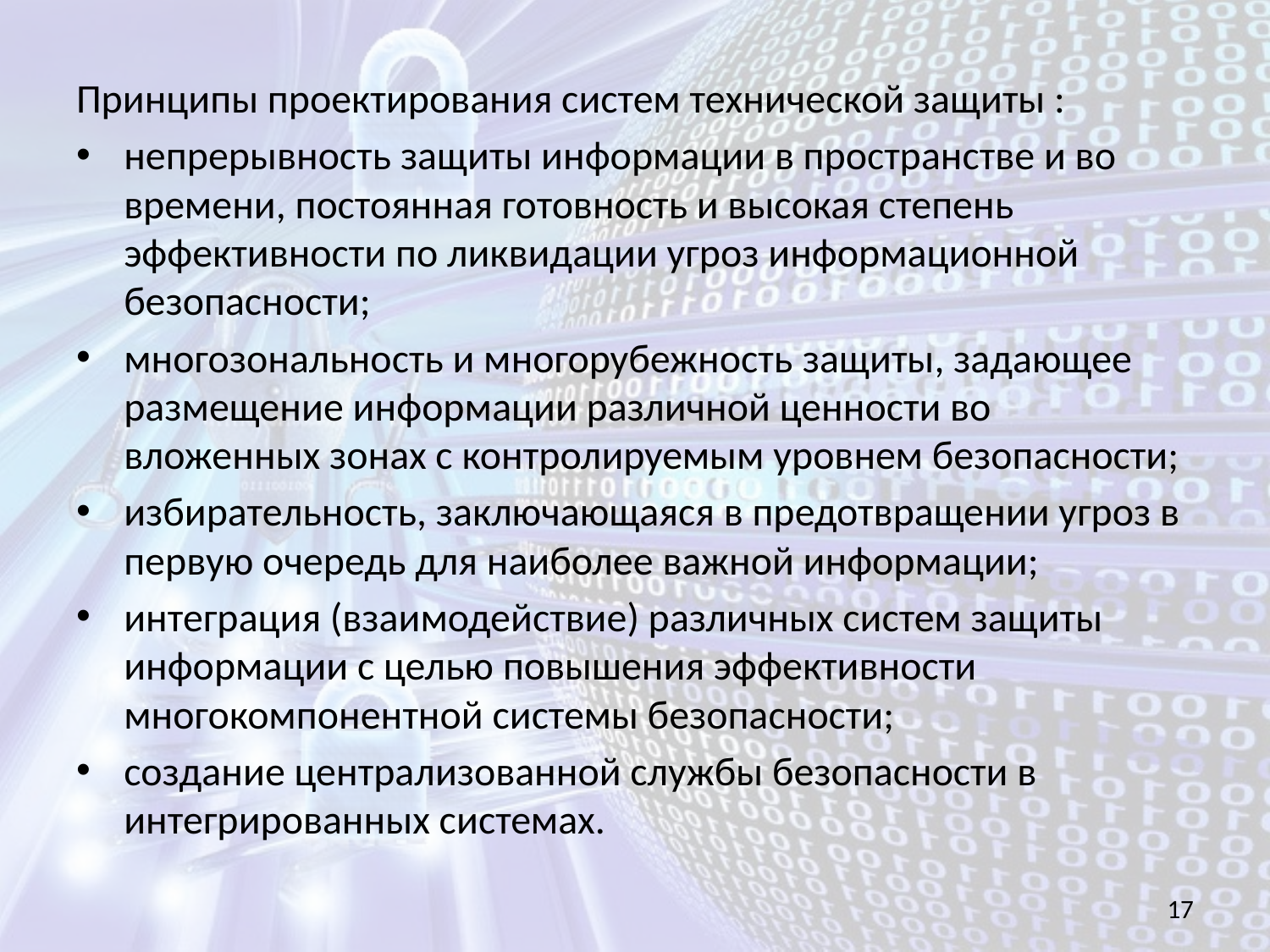

Принципы проектирования систем технической защиты :
непрерывность защиты информации в пространстве и во времени, постоянная готовность и высокая степень эффективности по ликвидации угроз информационной безопасности;
многозональность и многорубежность защиты, задающее размещение информации различной ценности во вложенных зонах с контролируемым уровнем безопасности;
избирательность, заключающаяся в предотвращении угроз в первую очередь для наиболее важной информации;
интеграция (взаимодействие) различных систем защиты информации с целью повышения эффективности многокомпонентной системы безопасности;
создание централизованной службы безопасности в интегрированных системах.
17